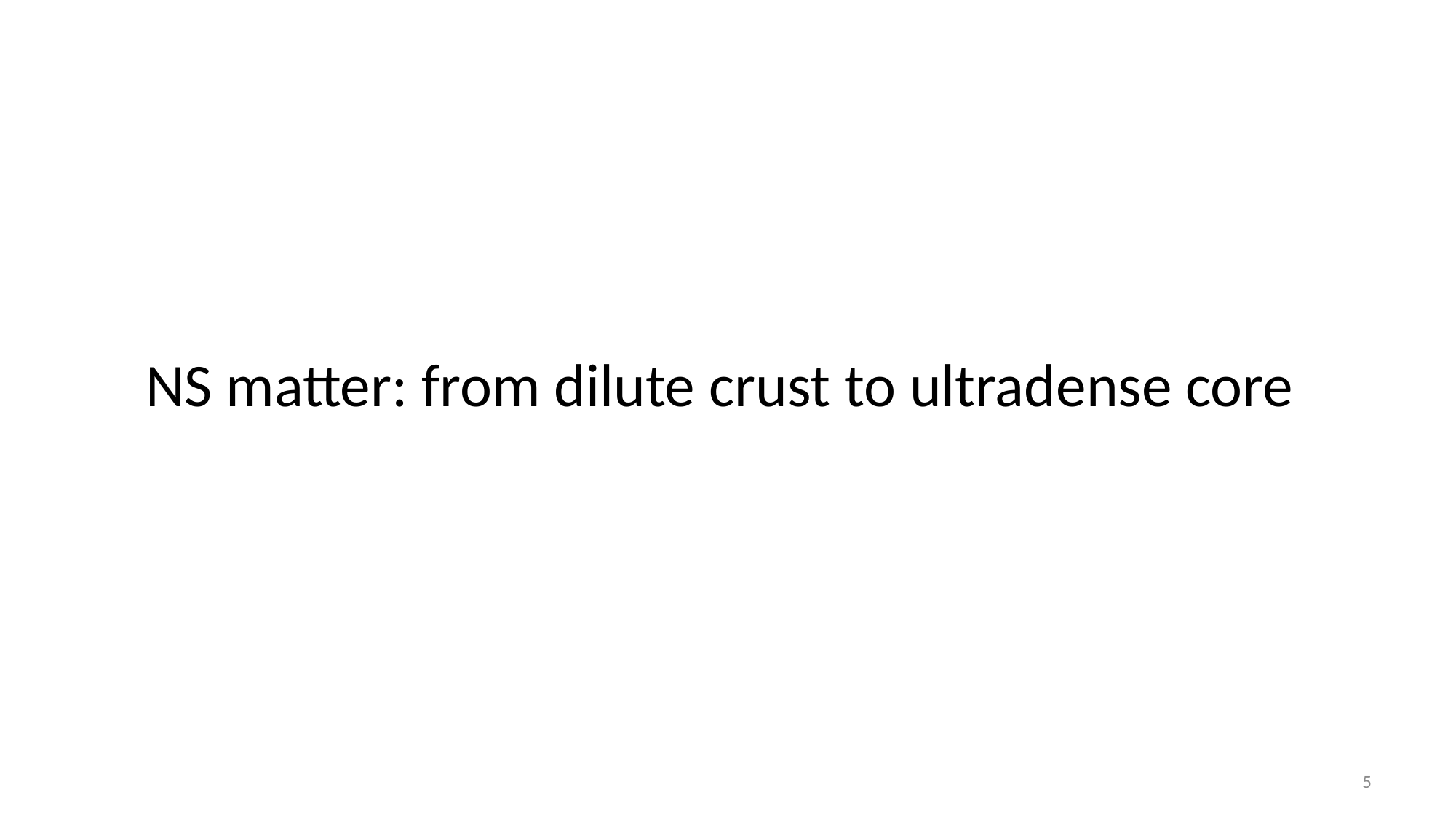

NS matter: from dilute crust to ultradense core
5